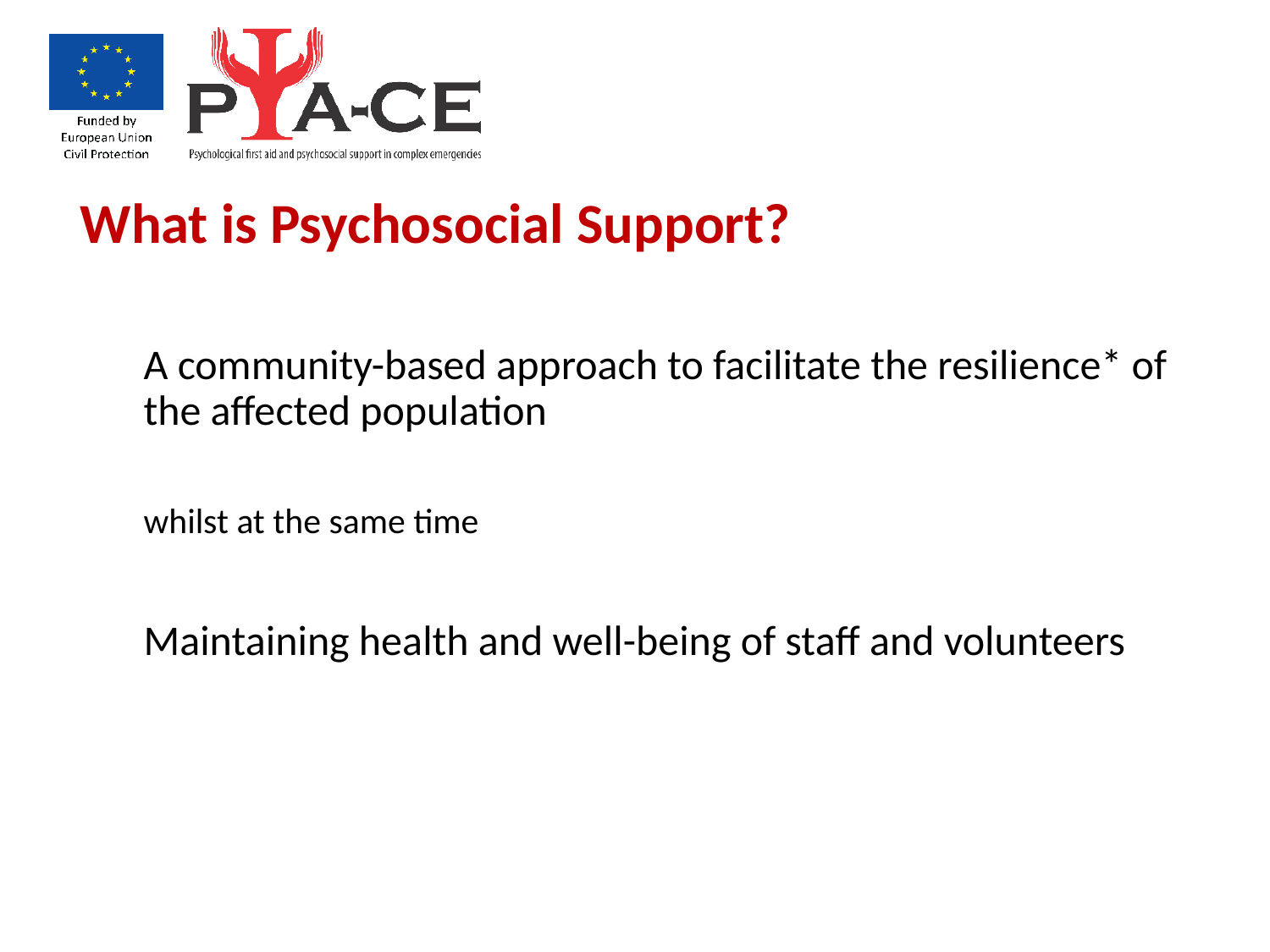

What is Psychosocial Support?

A community-based approach to facilitate the resilience* of the affected population
whilst at the same time
Maintaining health and well-being of staff and volunteers